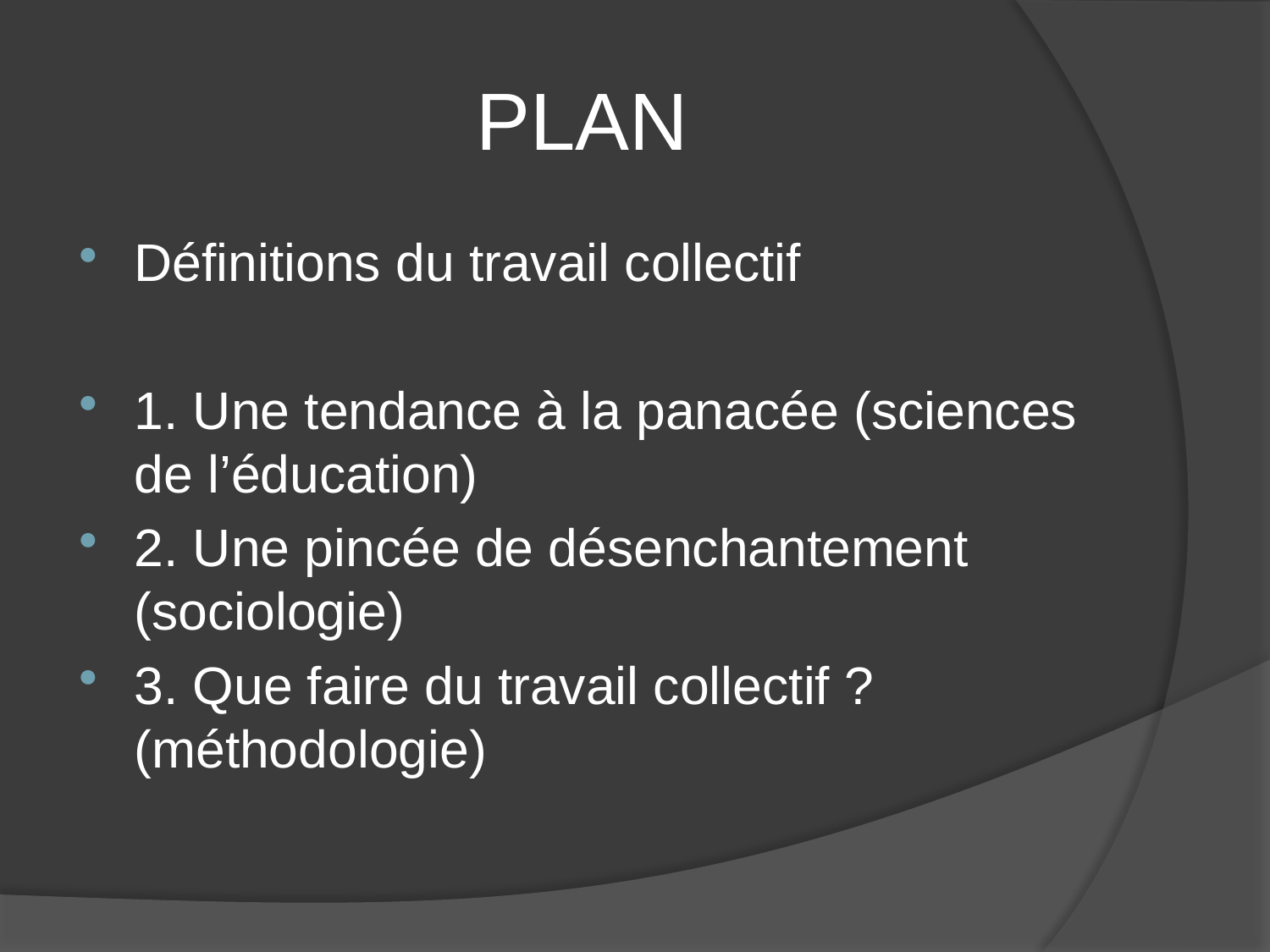

# PLAN
Définitions du travail collectif

1. Une tendance à la panacée (sciences de l’éducation)
2. Une pincée de désenchantement (sociologie)
3. Que faire du travail collectif ? (méthodologie)